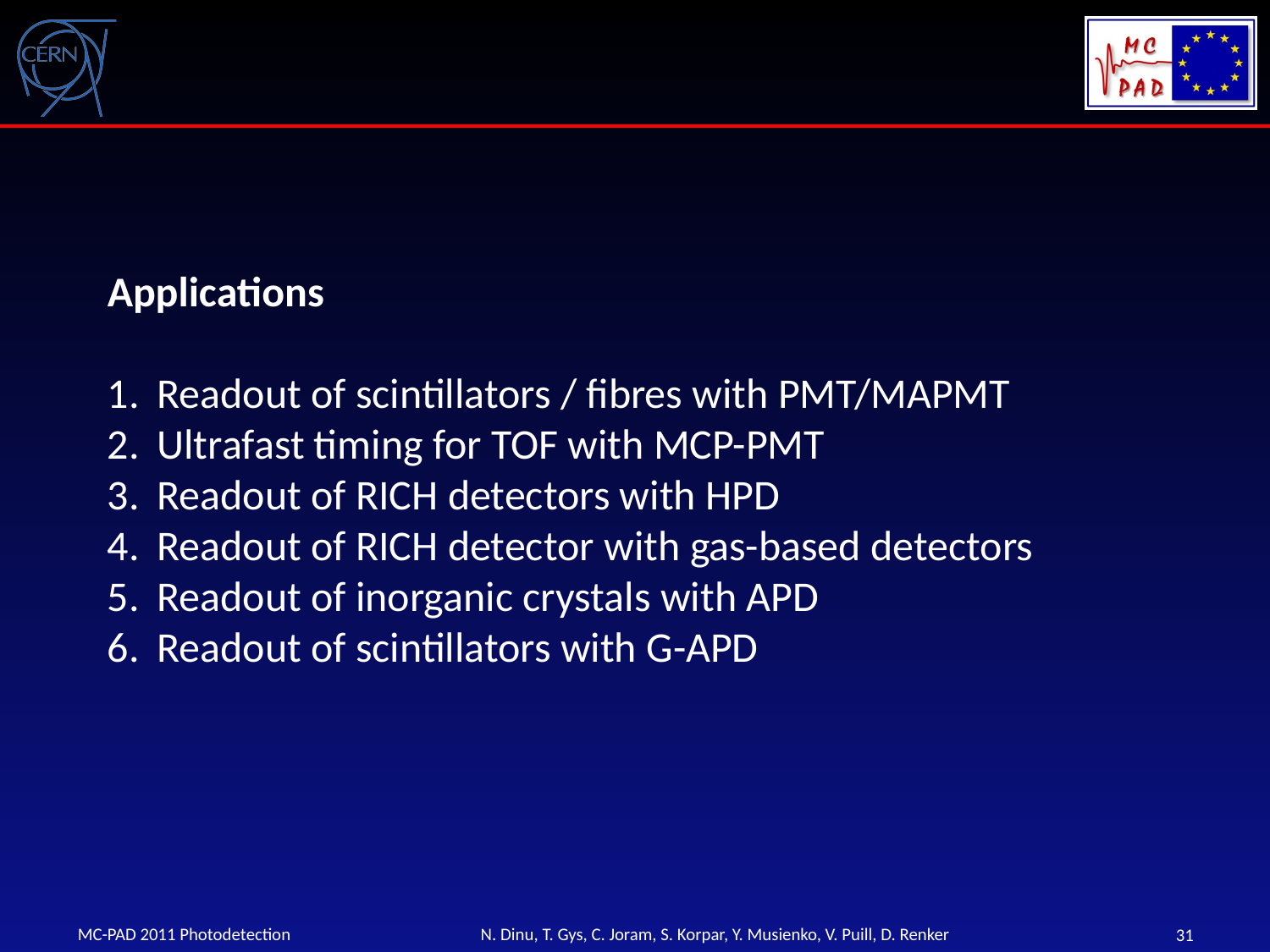

Applications

Readout of scintillators / fibres with PMT/MAPMT
Ultrafast timing for TOF with MCP-PMT
Readout of RICH detectors with HPD
Readout of RICH detector with gas-based detectors
Readout of inorganic crystals with APD
Readout of scintillators with G-APD
MC-PAD 2011 Photodetection
N. Dinu, T. Gys, C. Joram, S. Korpar, Y. Musienko, V. Puill, D. Renker
31